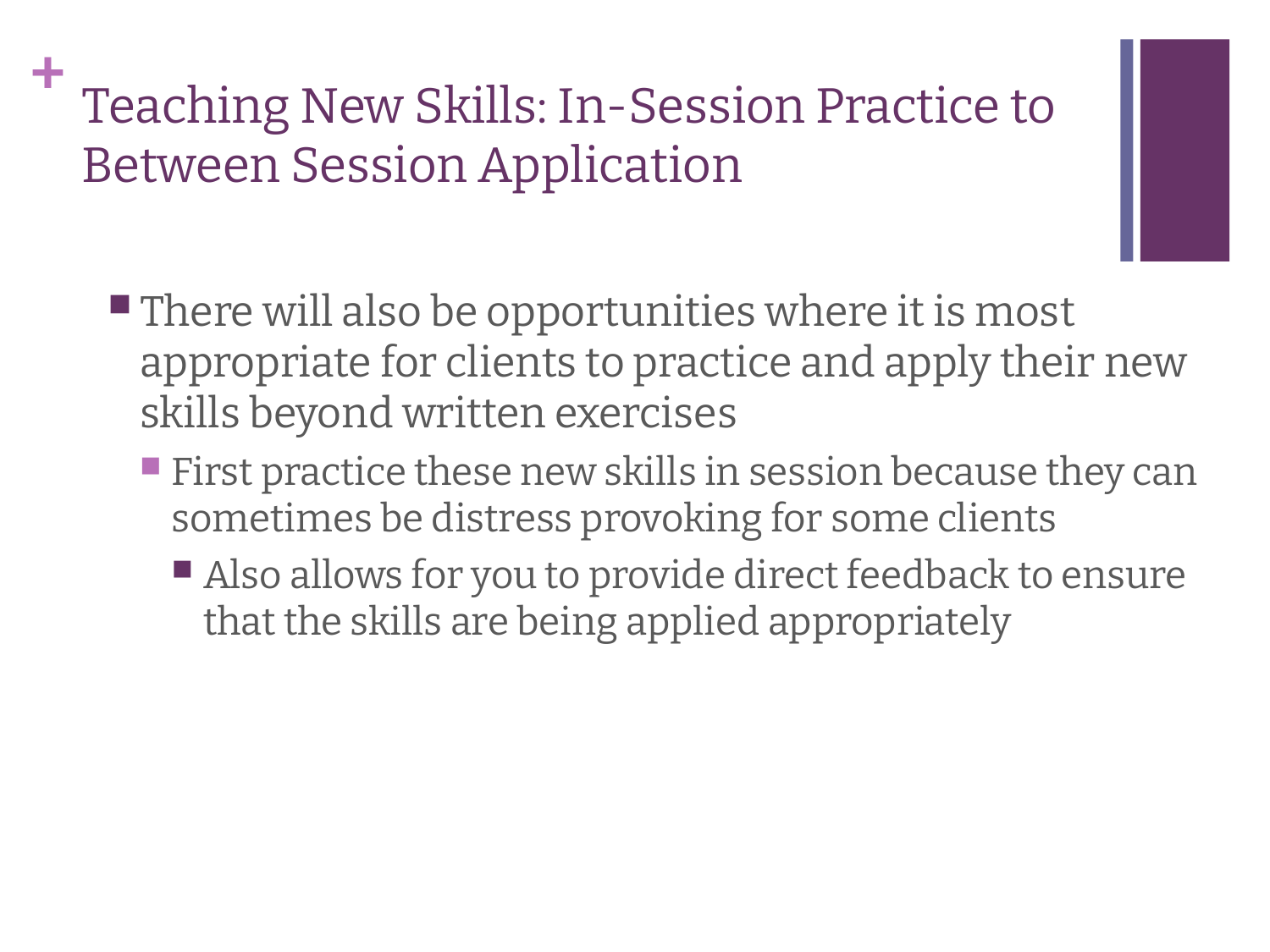

# Teaching New Skills: In-Session Practice to Between Session Application
There will also be opportunities where it is most appropriate for clients to practice and apply their new skills beyond written exercises
First practice these new skills in session because they can sometimes be distress provoking for some clients
Also allows for you to provide direct feedback to ensure that the skills are being applied appropriately